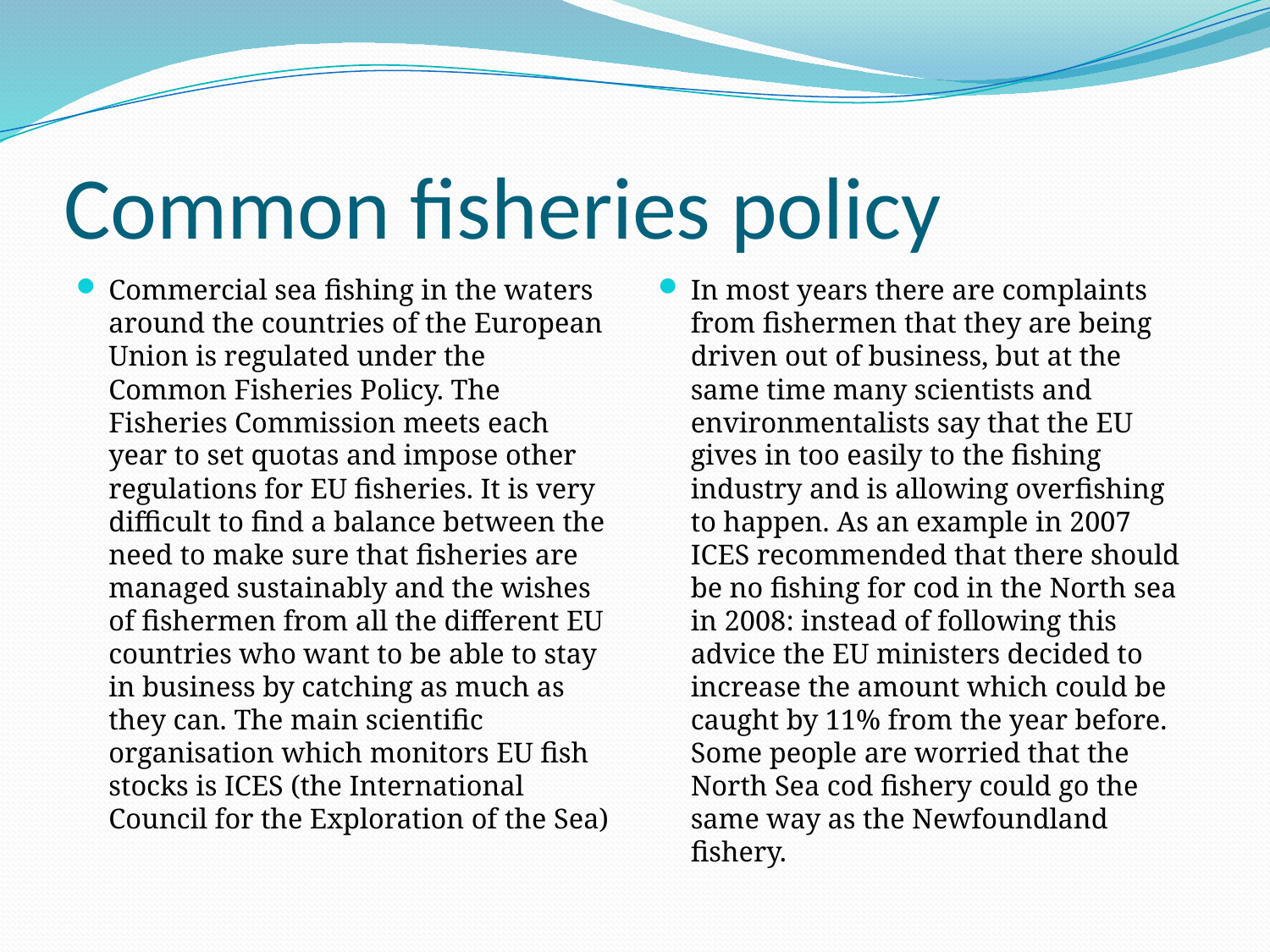

# Common fisheries policy
Commercial sea fishing in the waters around the countries of the European Union is regulated under the Common Fisheries Policy. The Fisheries Commission meets each year to set quotas and impose other regulations for EU fisheries. It is very difficult to find a balance between the need to make sure that fisheries are managed sustainably and the wishes of fishermen from all the different EU countries who want to be able to stay in business by catching as much as they can. The main scientific organisation which monitors EU fish stocks is ICES (the International Council for the Exploration of the Sea)

In most years there are complaints from fishermen that they are being driven out of business, but at the same time many scientists and environmentalists say that the EU gives in too easily to the fishing industry and is allowing overfishing to happen. As an example in 2007 ICES recommended that there should be no fishing for cod in the North sea in 2008: instead of following this advice the EU ministers decided to increase the amount which could be caught by 11% from the year before. Some people are worried that the North Sea cod fishery could go the same way as the Newfoundland fishery.